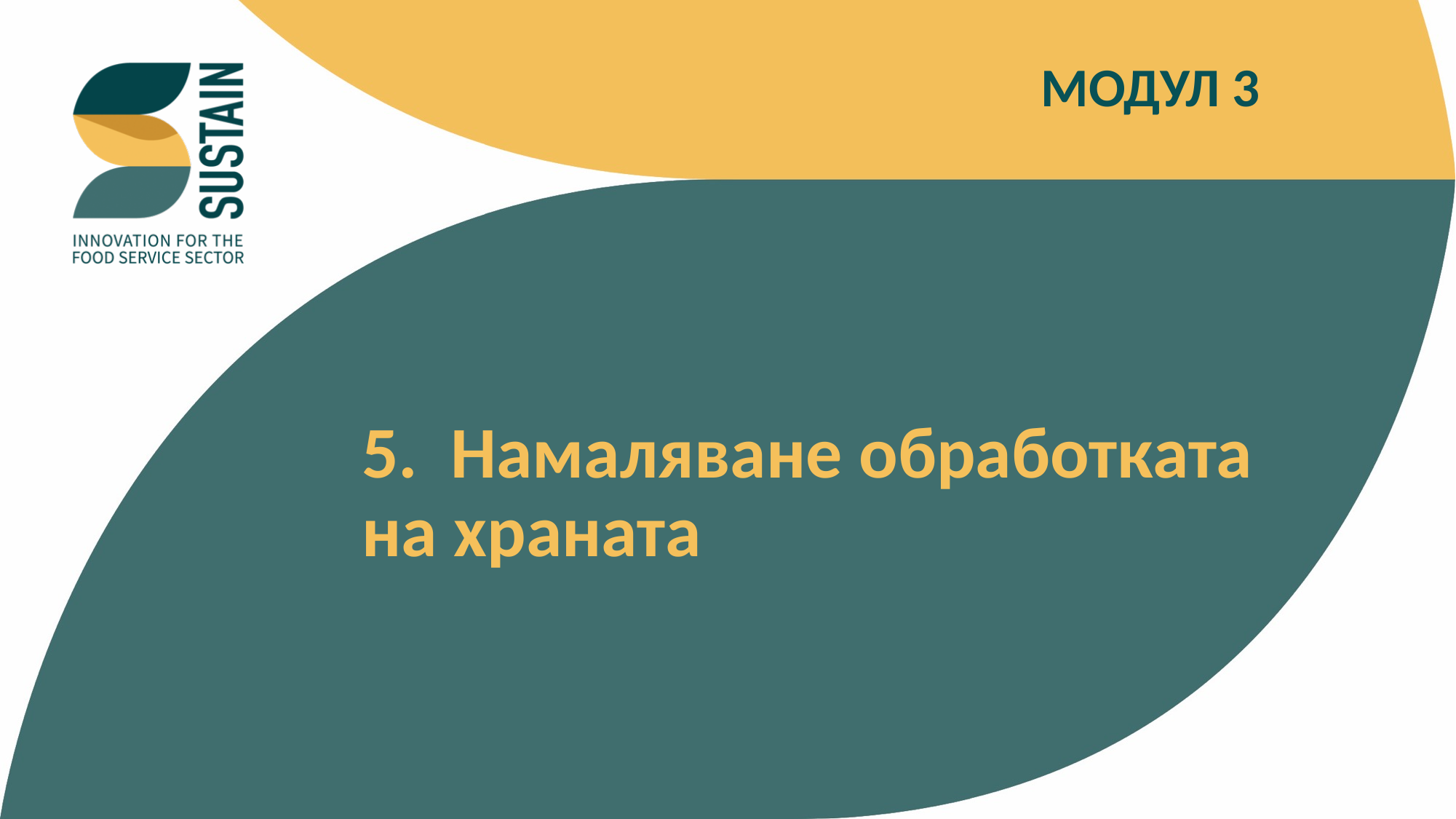

МОДУЛ 3
5.  Намаляване обработката на храната